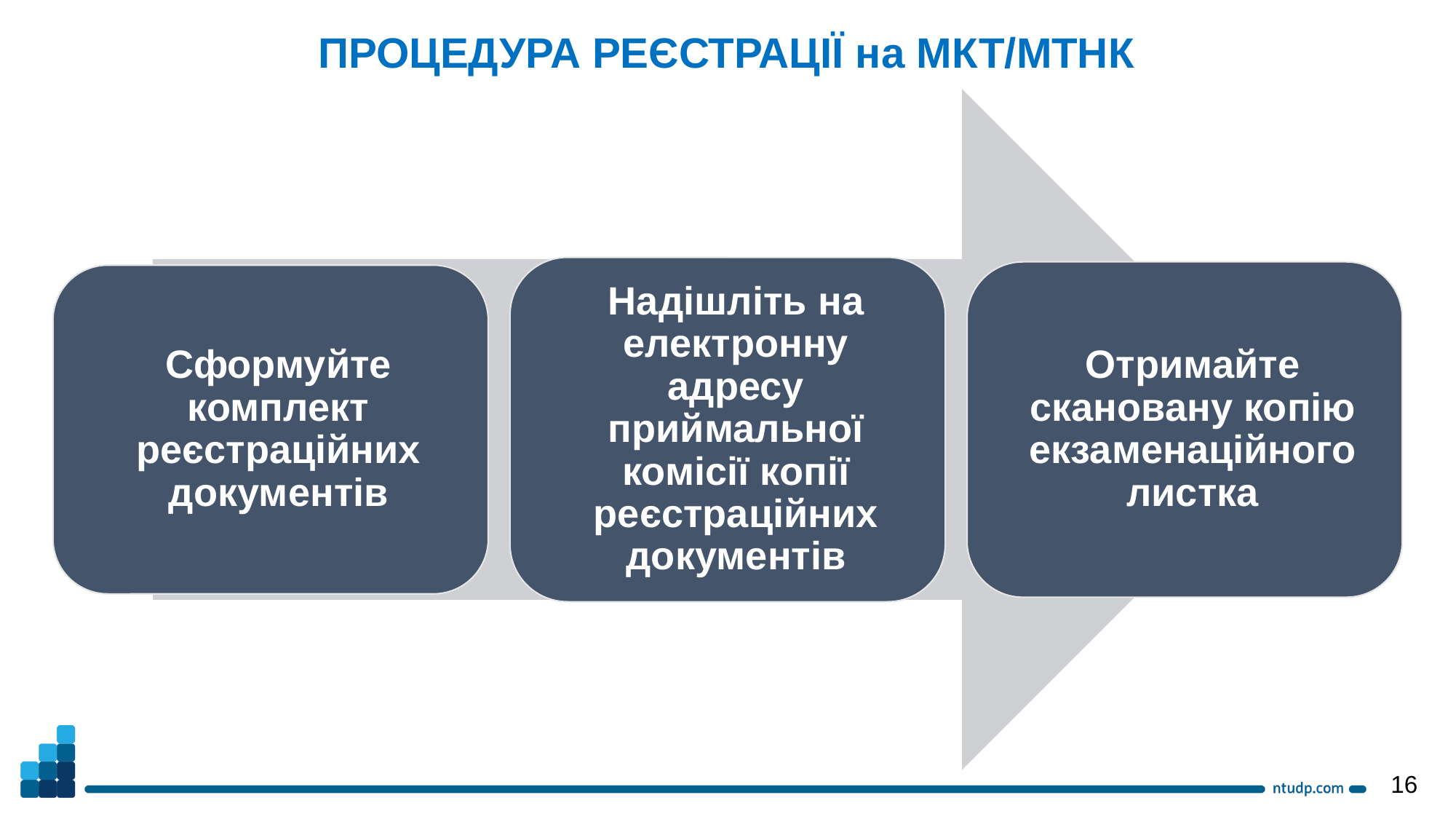

ПРОЦЕДУРА РЕЄСТРАЦІЇ на МКТ/МТНК
Сформуйте комплект реєстраційних документів
Надішліть на електронну адресу приймальної комісії копії реєстраційних документів
Отримайте скановану копію екзаменаційного листка